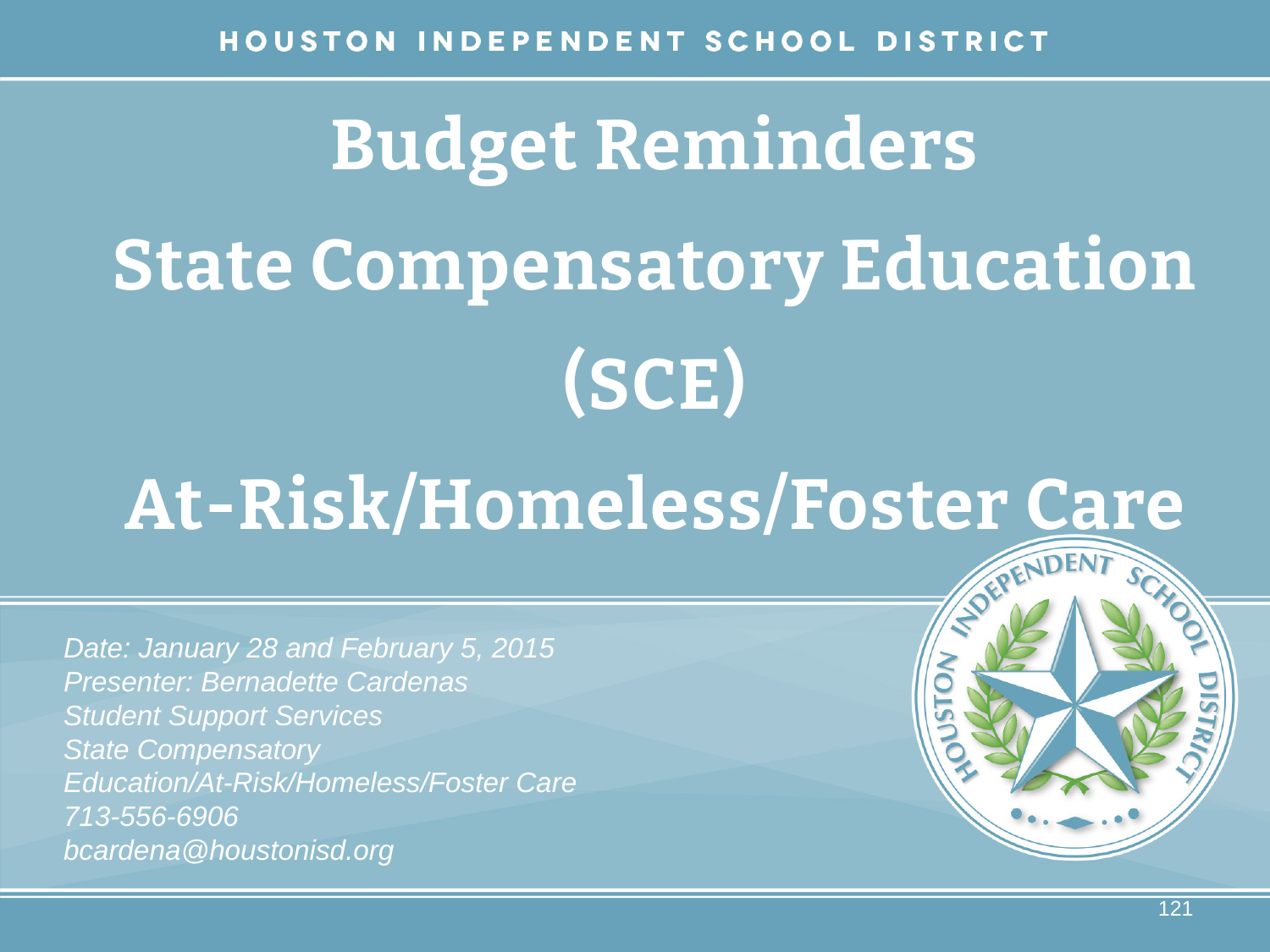

# Budget Reminders State Compensatory Education (SCE) At-Risk/Homeless/Foster Care
Date: January 28 and February 5, 2015
Presenter: Bernadette Cardenas
Student Support Services
State Compensatory Education/At-Risk/Homeless/Foster Care
713-556-6906
bcardena@houstonisd.org
121